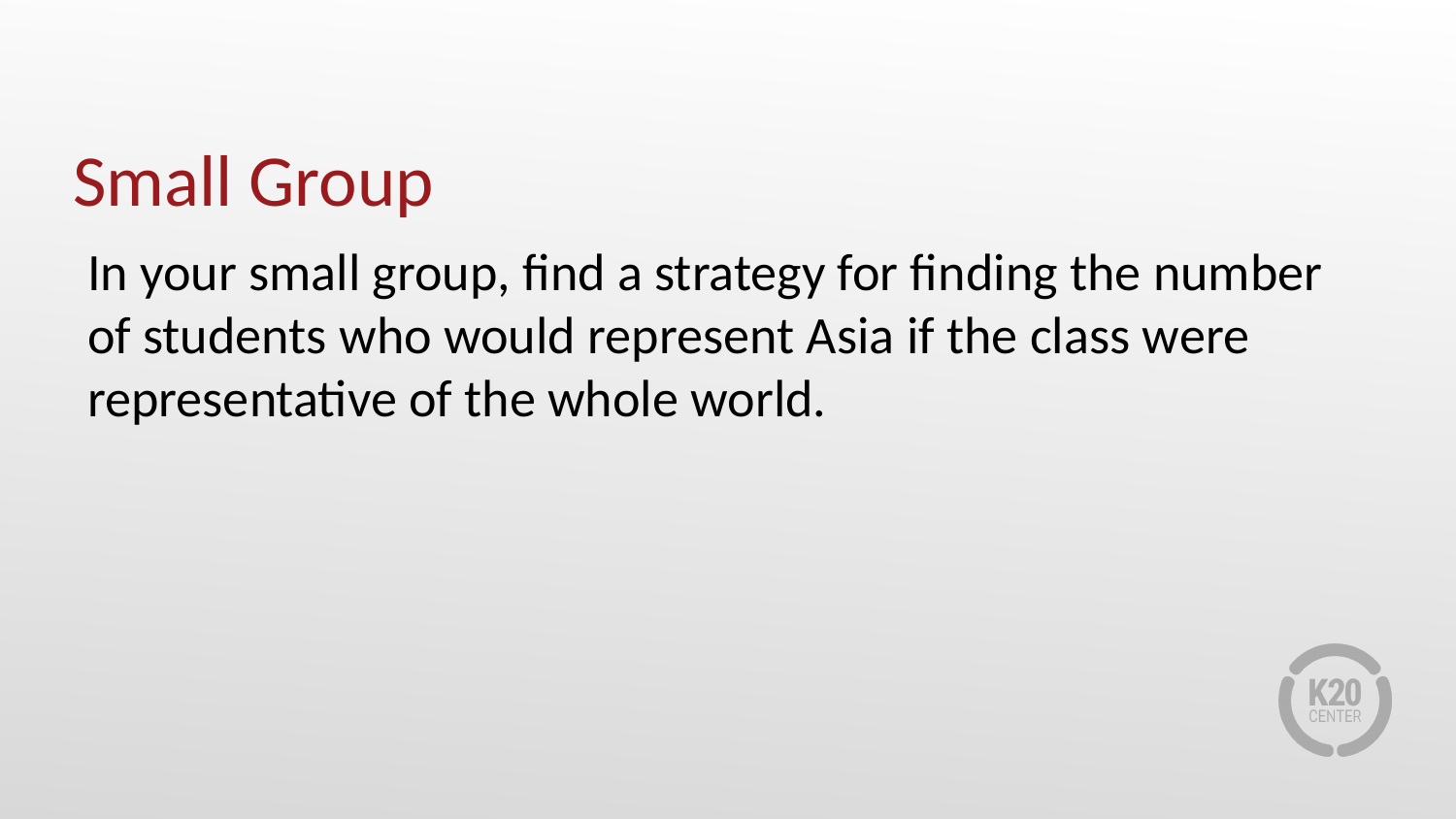

# Small Group
In your small group, find a strategy for finding the number of students who would represent Asia if the class were representative of the whole world.